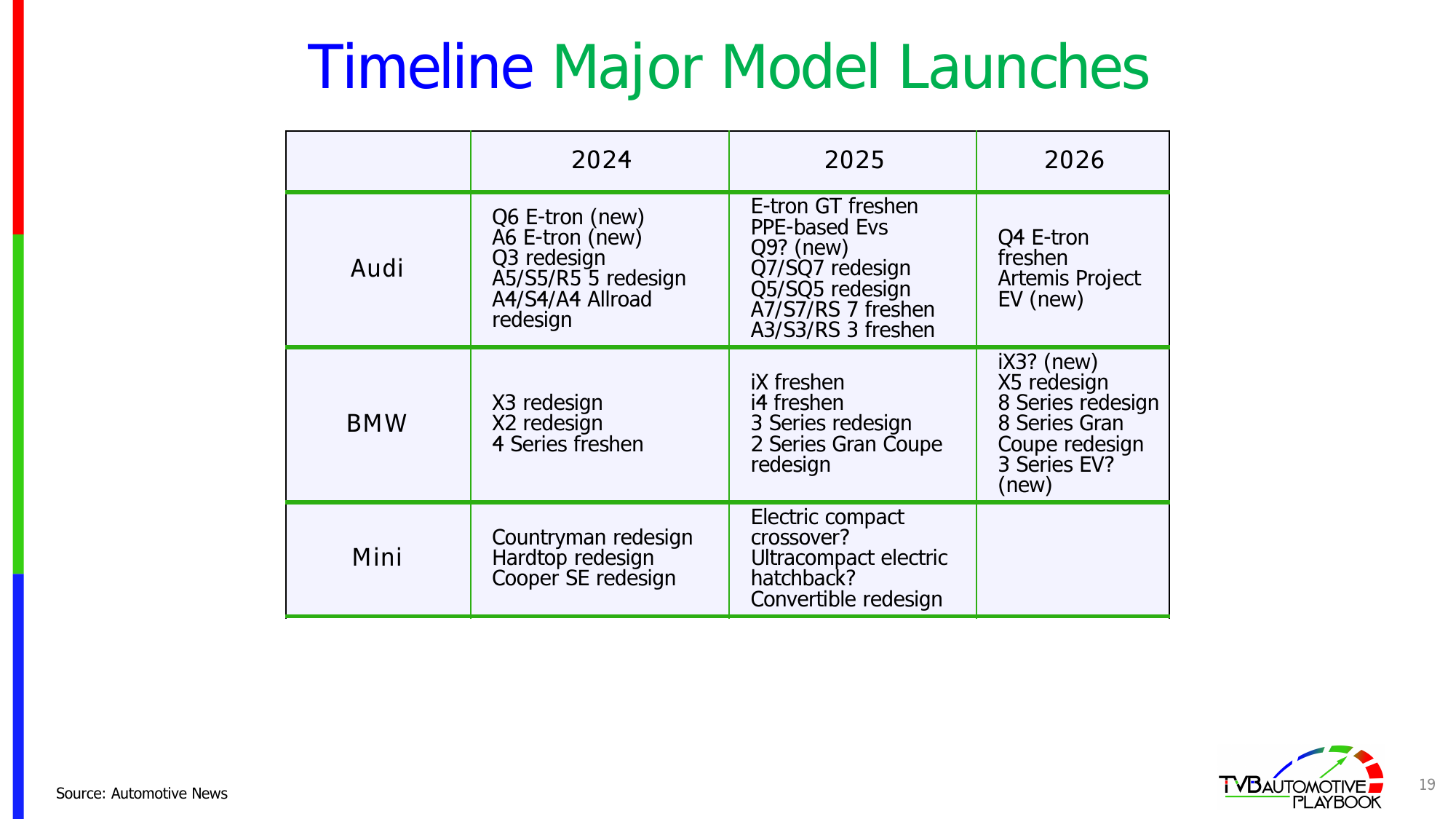

# Timeline Major Model Launches
|  | 2024 | 2025 | 2026 |
| --- | --- | --- | --- |
| Audi | Q6 E-tron (new) A6 E-tron (new) Q3 redesign A5/S5/R5 5 redesign A4/S4/A4 Allroad redesign | E-tron GT freshen PPE-based Evs Q9? (new) Q7/SQ7 redesign Q5/SQ5 redesign A7/S7/RS 7 freshen A3/S3/RS 3 freshen | Q4 E-tron freshen Artemis Project EV (new) |
| BMW | X3 redesign X2 redesign 4 Series freshen | iX freshen i4 freshen 3 Series redesign 2 Series Gran Coupe redesign | iX3? (new) X5 redesign 8 Series redesign 8 Series Gran Coupe redesign 3 Series EV? (new) |
| Mini | Countryman redesign Hardtop redesign Cooper SE redesign | Electric compact crossover? Ultracompact electric hatchback? Convertible redesign |  |
19
Source: Automotive News